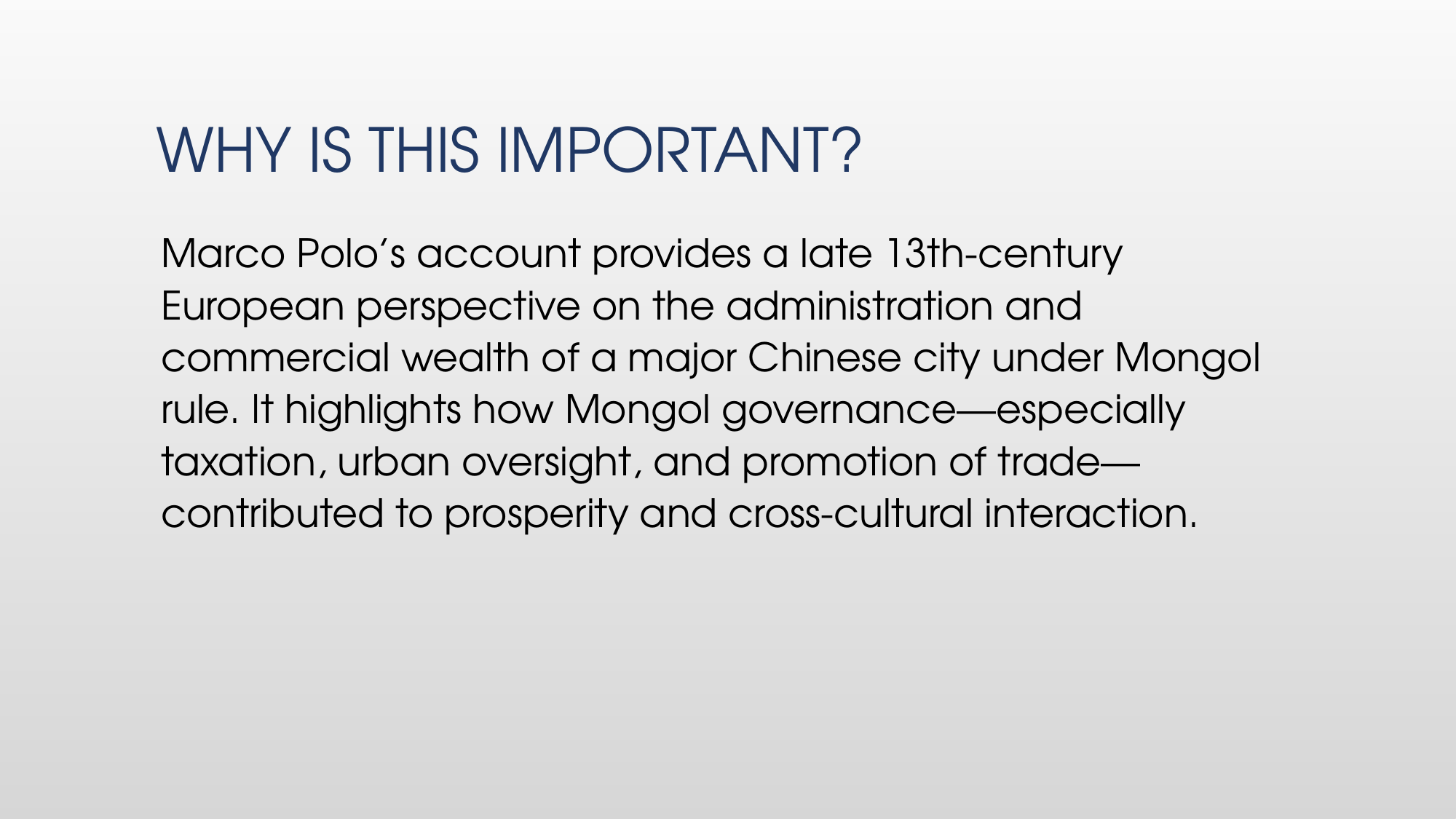

# Why is this important?
Marco Polo’s account provides a late 13th-century European perspective on the administration and commercial wealth of a major Chinese city under Mongol rule. It highlights how Mongol governance—especially taxation, urban oversight, and promotion of trade—contributed to prosperity and cross-cultural interaction.